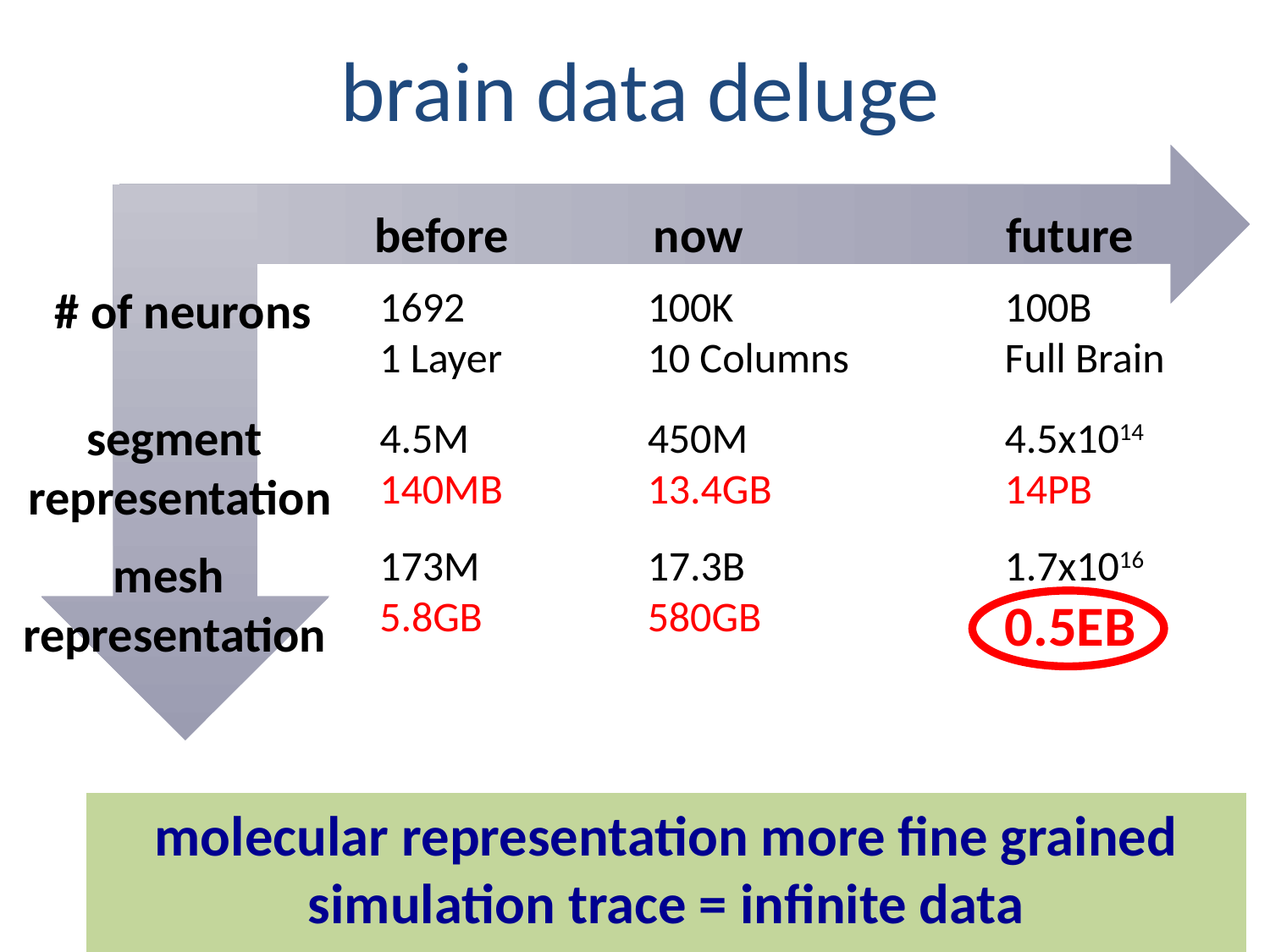

# brain data deluge

before
now
future
# of neurons
1692
1 Layer
100K
10 Columns

100B
Full Brain

segment
representation
4.5M
140MB
450M
13.4GB

4.5x1014
14PB
173M
5.8GB
17.3B
580GB

1.7x1016
0.5EB
mesh
representation

molecular representation more fine grained
simulation trace = infinite data
20